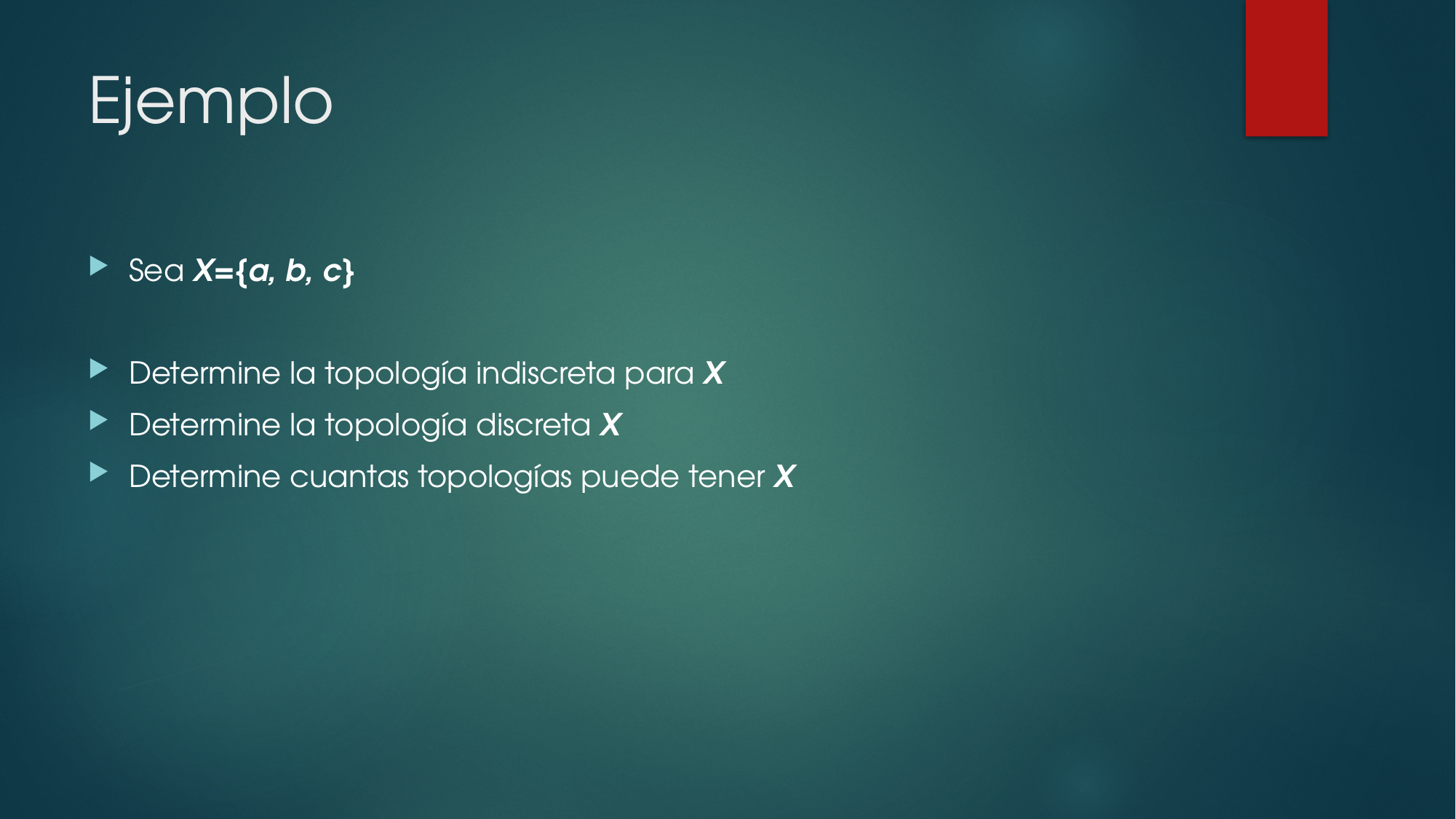

# Ejemplo
Sea X={a, b, c}

Determine la topología indiscreta para X
Determine la topología discreta X
Determine cuantas topologías puede tener X